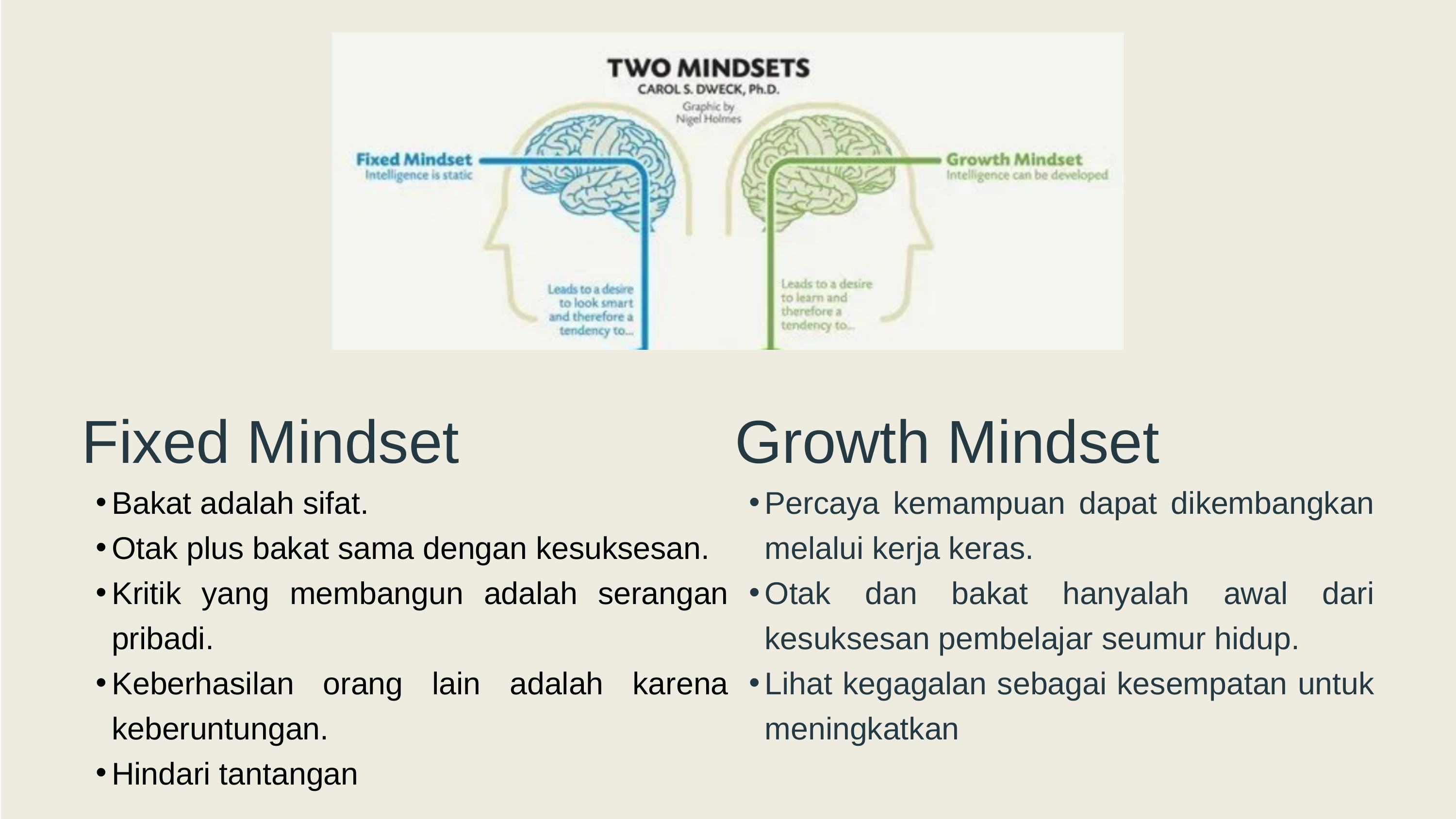

Fixed Mindset
Bakat adalah sifat.
Otak plus bakat sama dengan kesuksesan.
Kritik yang membangun adalah serangan pribadi.
Keberhasilan orang lain adalah karena keberuntungan.
Hindari tantangan
Growth Mindset
Percaya kemampuan dapat dikembangkan melalui kerja keras.
Otak dan bakat hanyalah awal dari kesuksesan pembelajar seumur hidup.
Lihat kegagalan sebagai kesempatan untuk meningkatkan